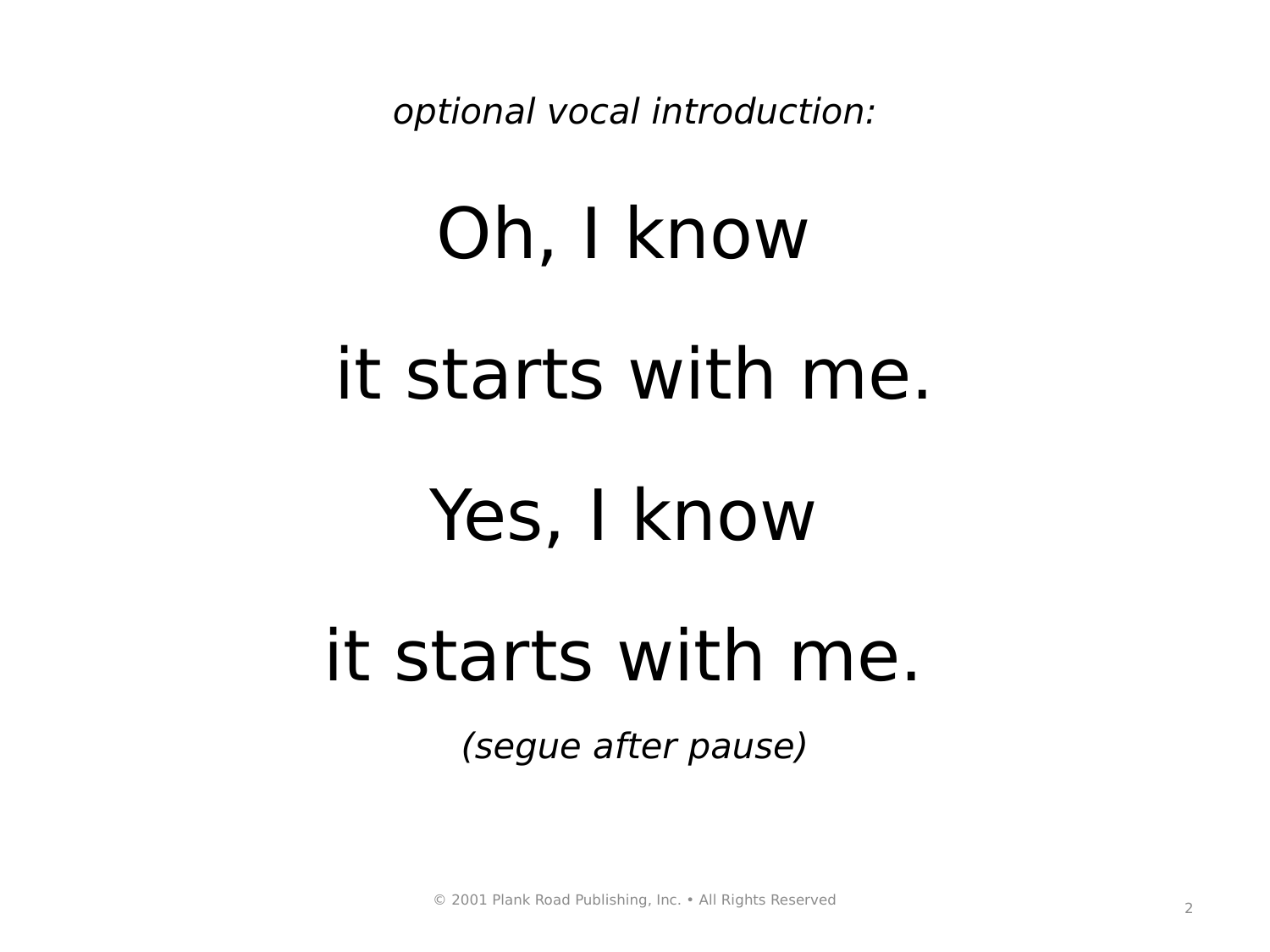

optional vocal introduction:
Oh, I know
it starts with me.
Yes, I know
it starts with me.
(segue after pause)
2